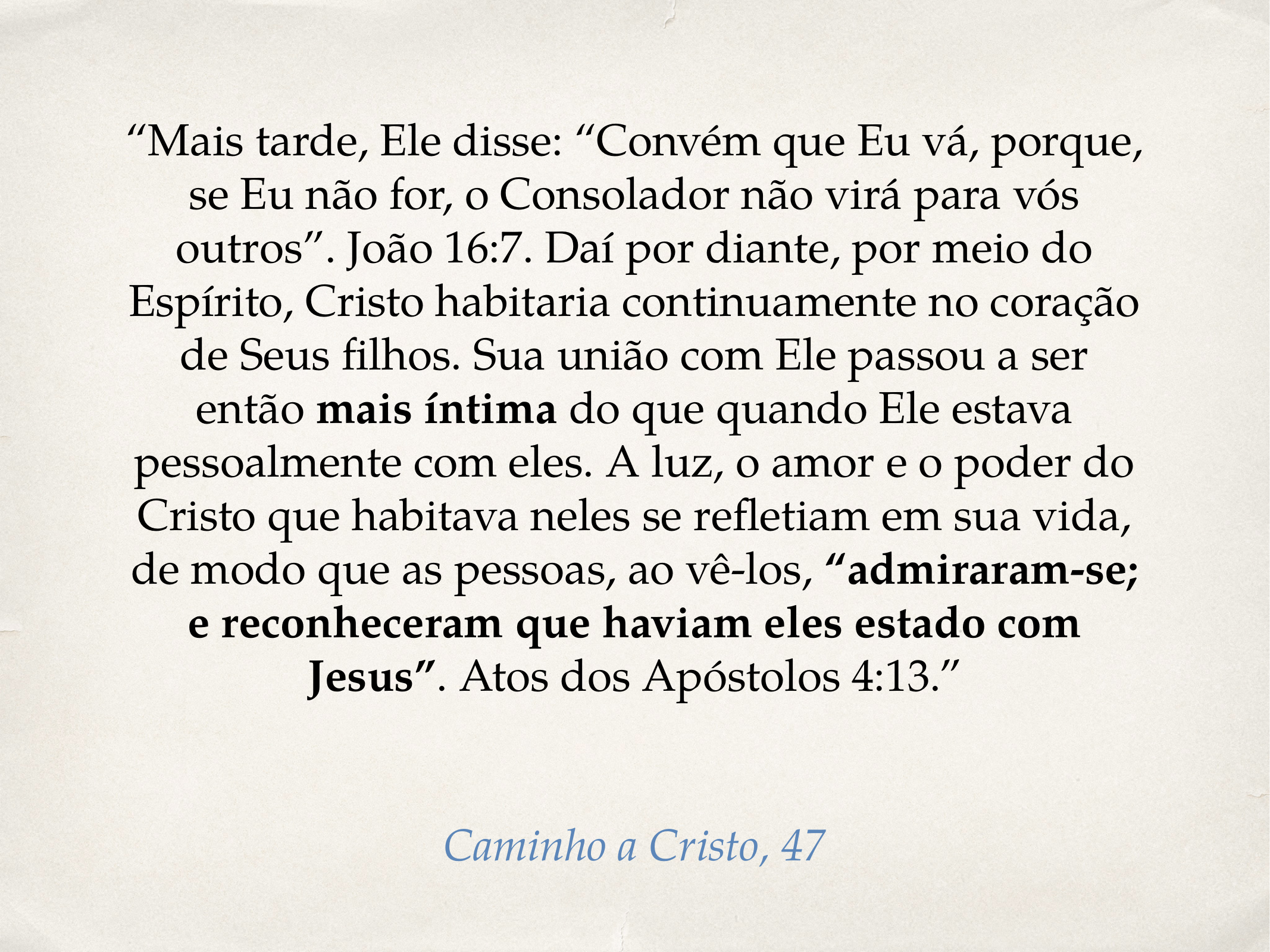

“Mais tarde, Ele disse: “Convém que Eu vá, porque, se Eu não for, o Consolador não virá para vós outros”. João 16:7. Daí por diante, por meio do Espírito, Cristo habitaria continuamente no coração de Seus filhos. Sua união com Ele passou a ser então mais íntima do que quando Ele estava pessoalmente com eles. A luz, o amor e o poder do Cristo que habitava neles se refletiam em sua vida, de modo que as pessoas, ao vê-los, “admiraram-se; e reconheceram que haviam eles estado com Jesus”. Atos dos Apóstolos 4:13.”
Caminho a Cristo, 47